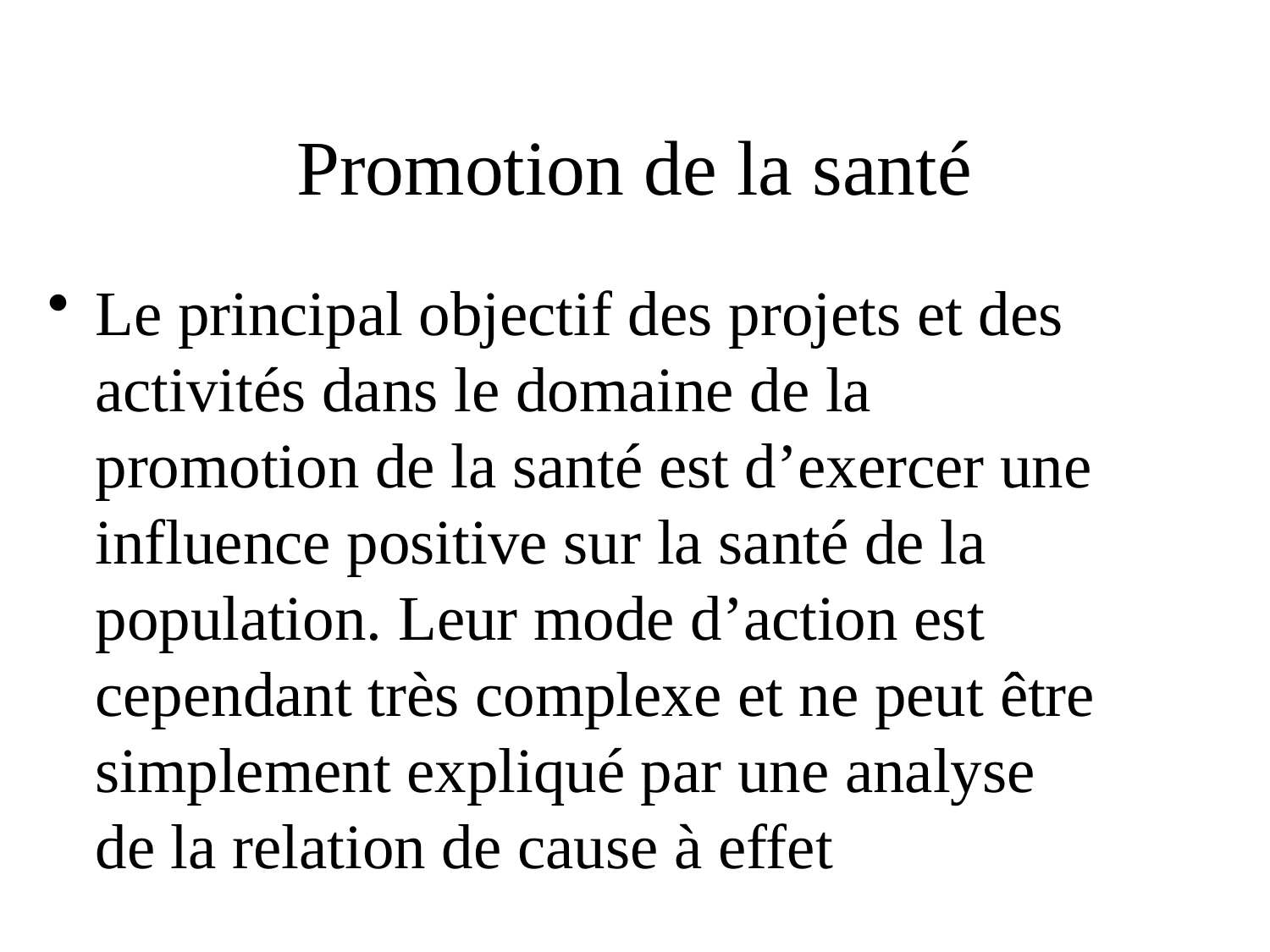

# Promotion de la santé
Le principal objectif des projets et des activités dans le domaine de la promotion de la santé est d’exercer une influence positive sur la santé de la population. Leur mode d’action est cependant très complexe et ne peut être simplement expliqué par une analyse de la relation de cause à effet